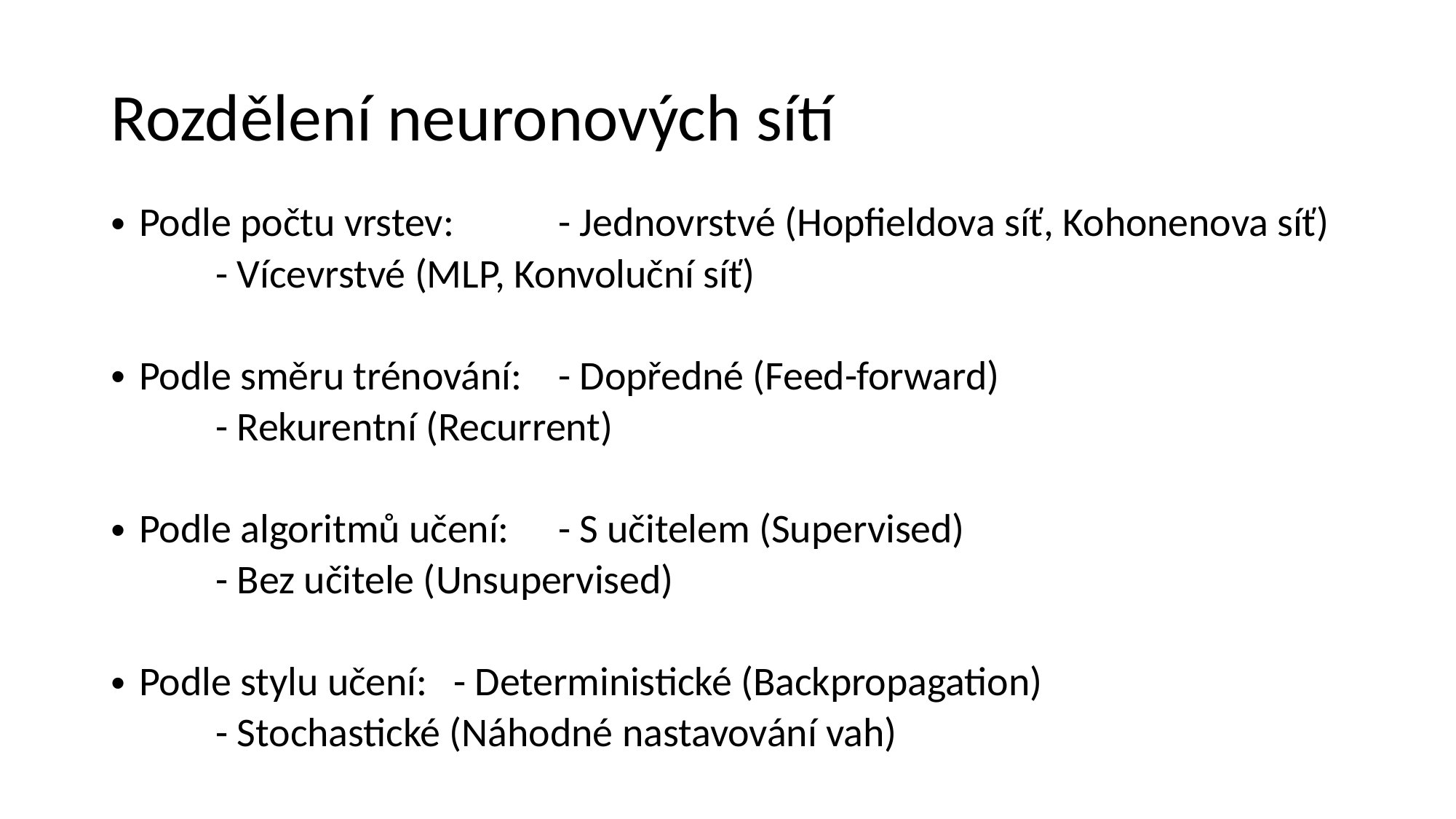

# Rozdělení neuronových sítí
Podle počtu vrstev: 	- Jednovrstvé (Hopfieldova síť, Kohonenova síť)
				- Vícevrstvé (MLP, Konvoluční síť)

Podle směru trénování:	- Dopředné (Feed-forward)
				- Rekurentní (Recurrent)

Podle algoritmů učení:	- S učitelem (Supervised)
				- Bez učitele (Unsupervised)

Podle stylu učení:		- Deterministické (Backpropagation)
				- Stochastické (Náhodné nastavování vah)